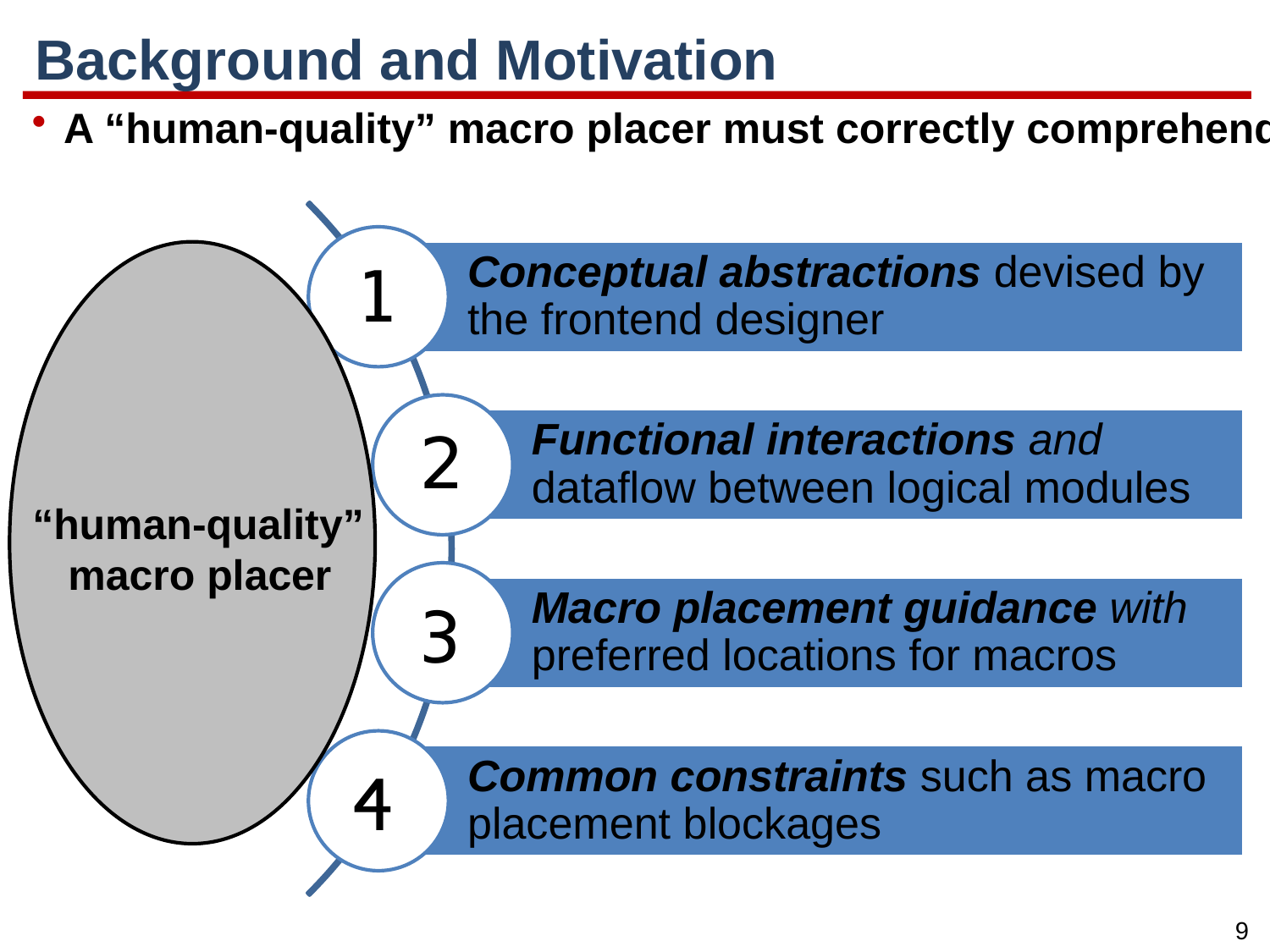

# Background and Motivation
A “human-quality” macro placer must correctly comprehend

Conceptual abstractions devised by the frontend designer
Functional interactions and dataflow between logical modules
Macro placement guidance with preferred locations for macros
Common constraints such as macro placement blockages

1
2
“human-quality”
   macro placer
3
4